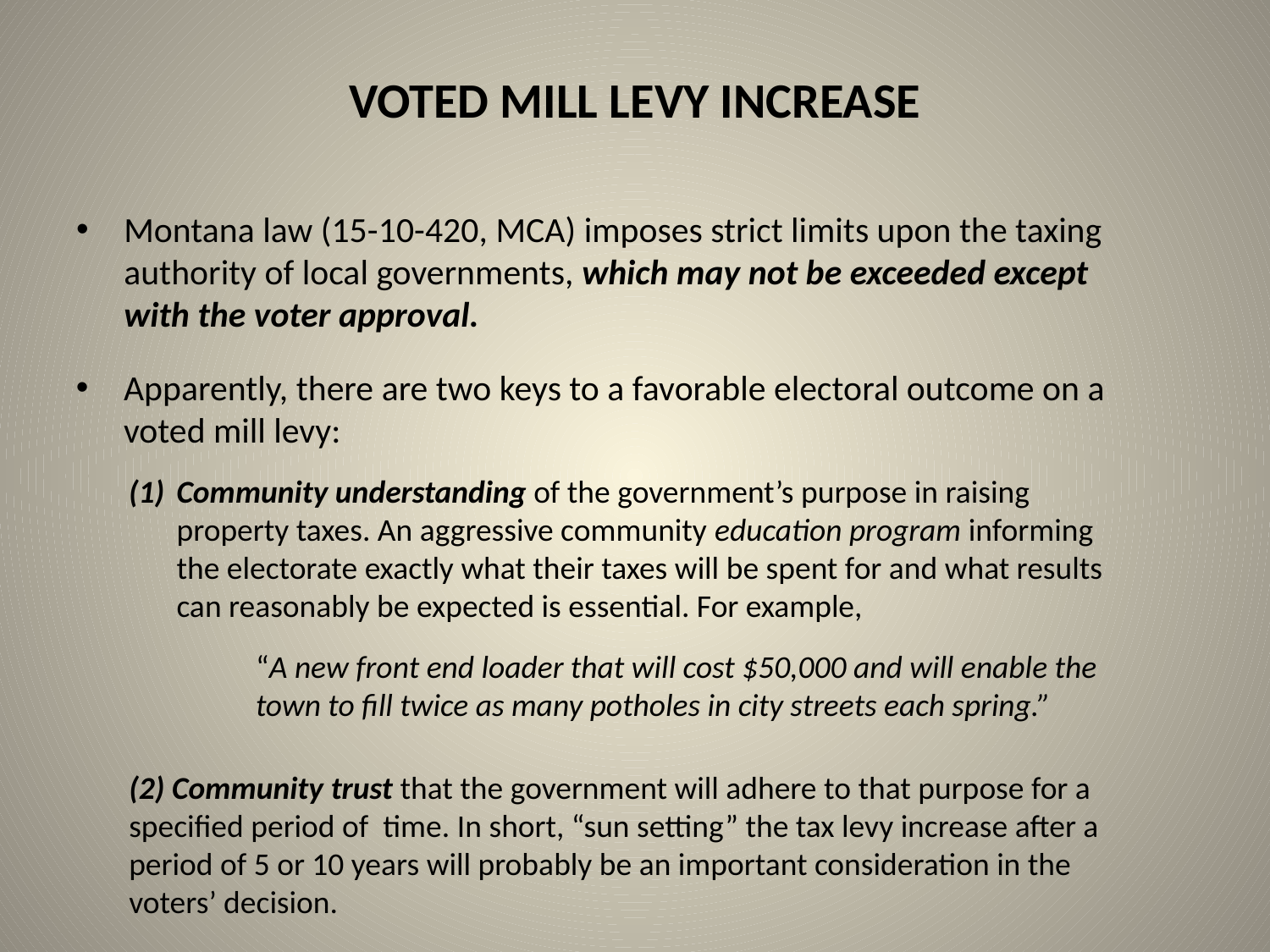

# VOTED MILL LEVY INCREASE
Montana law (15-10-420, MCA) imposes strict limits upon the taxing authority of local governments, which may not be exceeded except with the voter approval.
Apparently, there are two keys to a favorable electoral outcome on a voted mill levy:

Community understanding of the government’s purpose in raising property taxes. An aggressive community education program informing the electorate exactly what their taxes will be spent for and what results can reasonably be expected is essential. For example,

	“A new front end loader that will cost $50,000 and will enable the 	town to fill twice as many potholes in city streets each spring.”

(2) Community trust that the government will adhere to that purpose for a specified period of 	time. In short, “sun setting” the tax levy increase after a period of 5 or 10 years will probably be an important consideration in the voters’ decision.